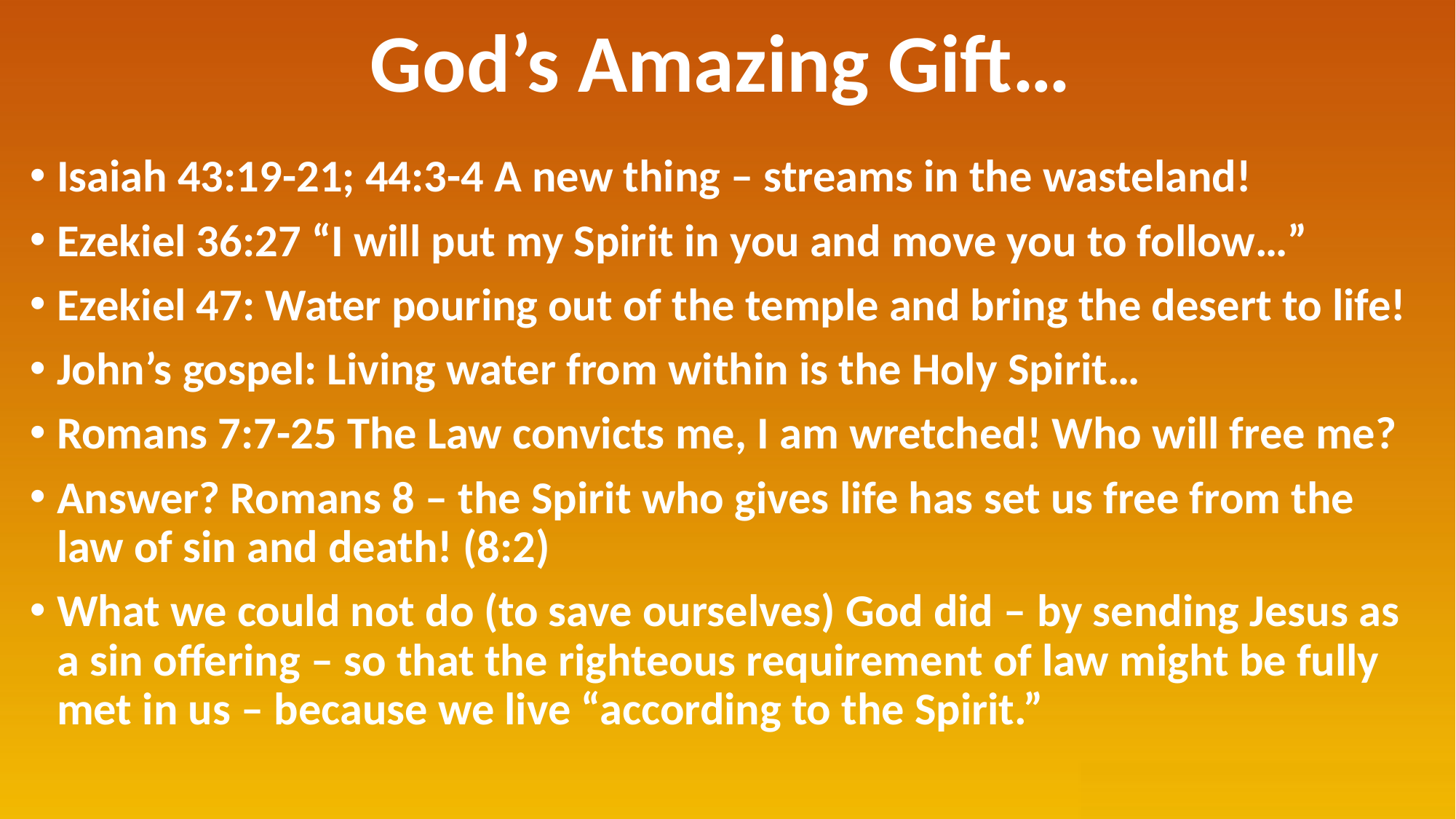

# God’s Amazing Gift…
Isaiah 43:19-21; 44:3-4 A new thing – streams in the wasteland!
Ezekiel 36:27 “I will put my Spirit in you and move you to follow…”
Ezekiel 47: Water pouring out of the temple and bring the desert to life!
John’s gospel: Living water from within is the Holy Spirit…
Romans 7:7-25 The Law convicts me, I am wretched! Who will free me?
Answer? Romans 8 – the Spirit who gives life has set us free from the law of sin and death! (8:2)
What we could not do (to save ourselves) God did – by sending Jesus as a sin offering – so that the righteous requirement of law might be fully met in us – because we live “according to the Spirit.”